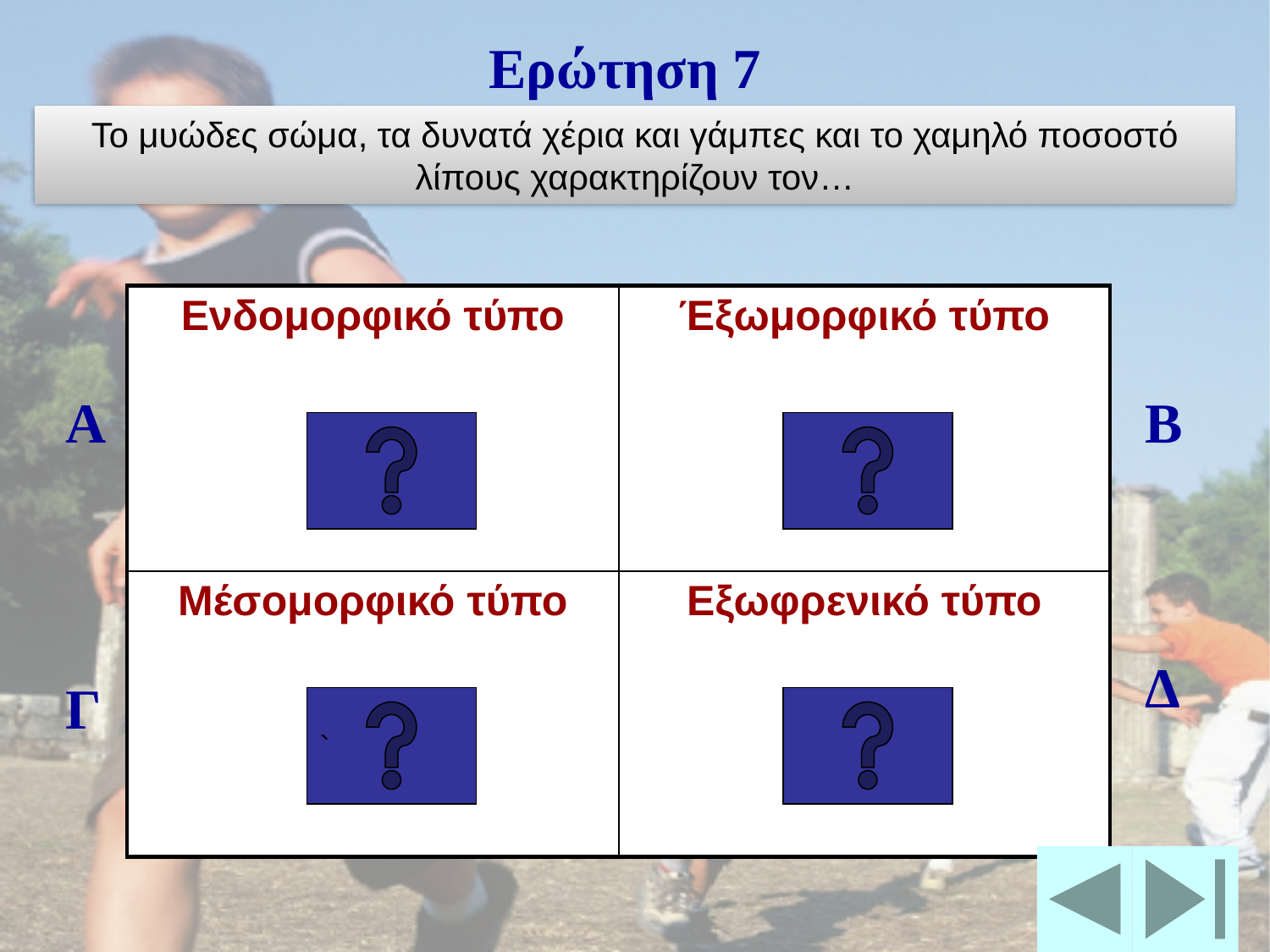

Ερώτηση 7
Το μυώδες σώμα, τα δυνατά χέρια και γάμπες και το χαμηλό ποσοστό λίπους χαρακτηρίζουν τον…
| Ενδομορφικό τύπο | Έξωμορφικό τύπο |
| --- | --- |
| Μέσομορφικό τύπο | Εξωφρενικό τύπο |
Α
Β

Δ
Γ
`